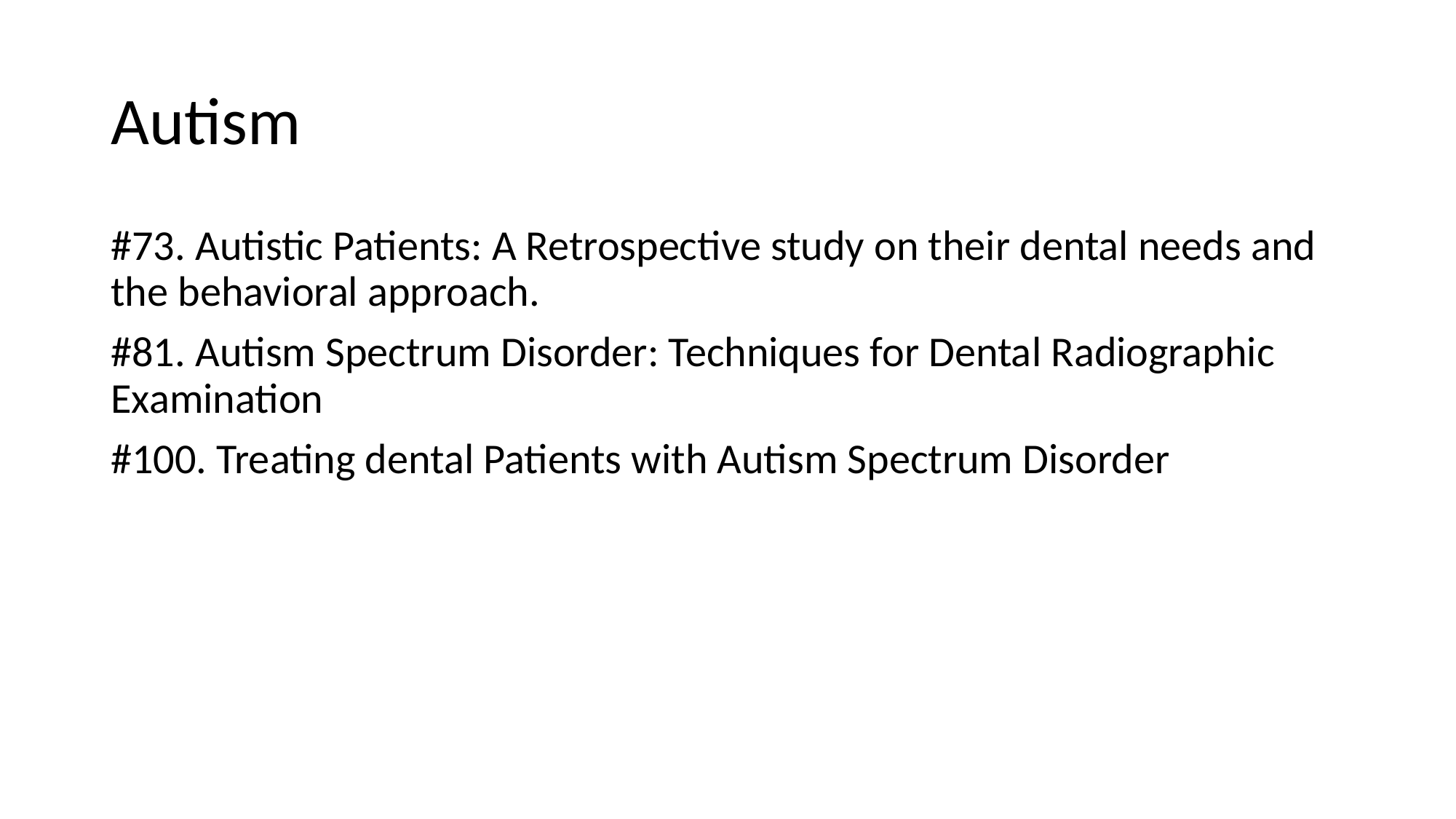

# Autism
#73. Autistic Patients: A Retrospective study on their dental needs and the behavioral approach.
#81. Autism Spectrum Disorder: Techniques for Dental Radiographic Examination
#100. Treating dental Patients with Autism Spectrum Disorder